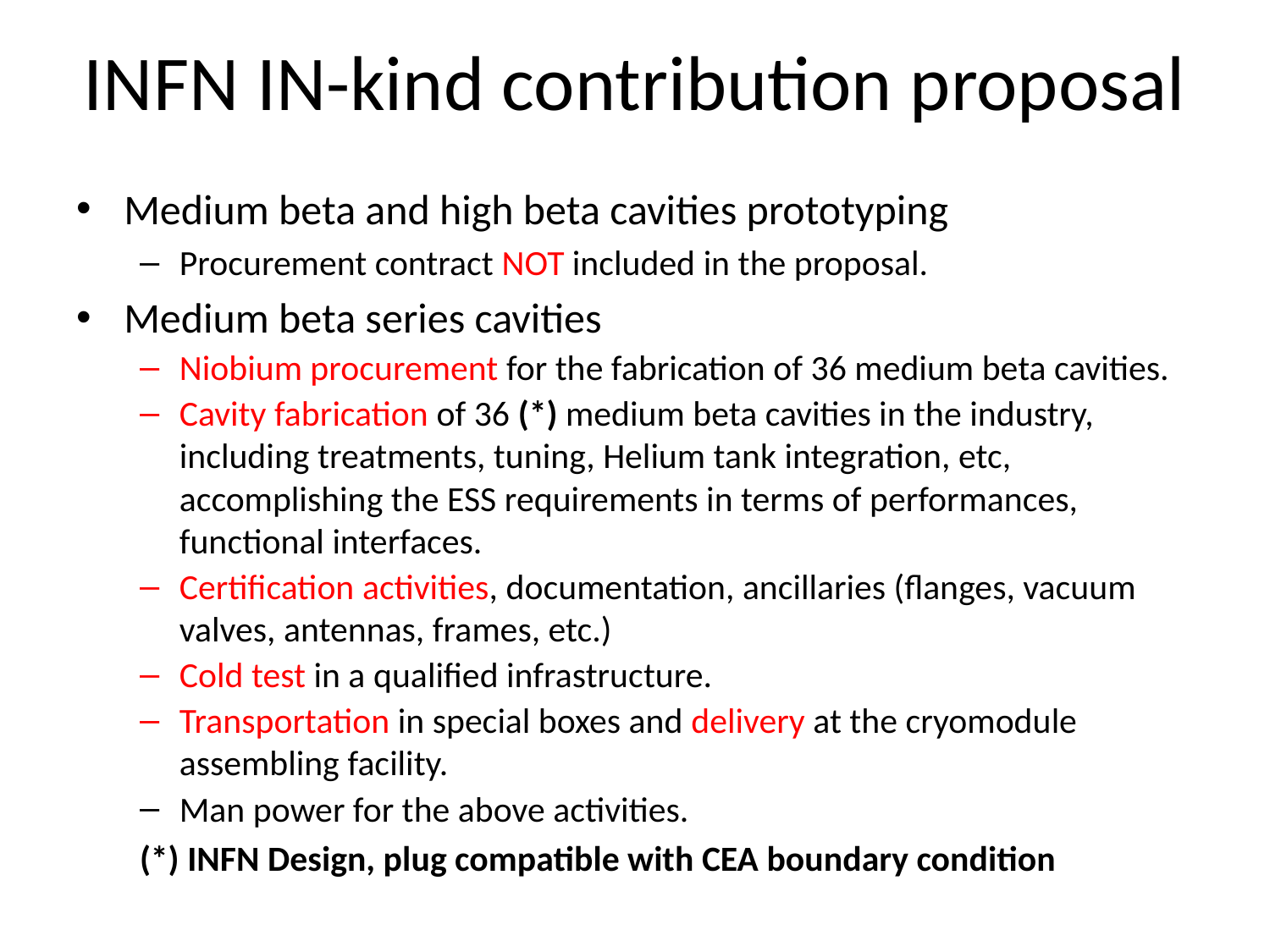

# INFN IN-kind contribution proposal
Medium beta and high beta cavities prototyping
Procurement contract NOT included in the proposal.
Medium beta series cavities
Niobium procurement for the fabrication of 36 medium beta cavities.
Cavity fabrication of 36 (*) medium beta cavities in the industry, including treatments, tuning, Helium tank integration, etc, accomplishing the ESS requirements in terms of performances, functional interfaces.
Certification activities, documentation, ancillaries (flanges, vacuum valves, antennas, frames, etc.)
Cold test in a qualified infrastructure.
Transportation in special boxes and delivery at the cryomodule assembling facility.
Man power for the above activities.
(*) INFN Design, plug compatible with CEA boundary condition